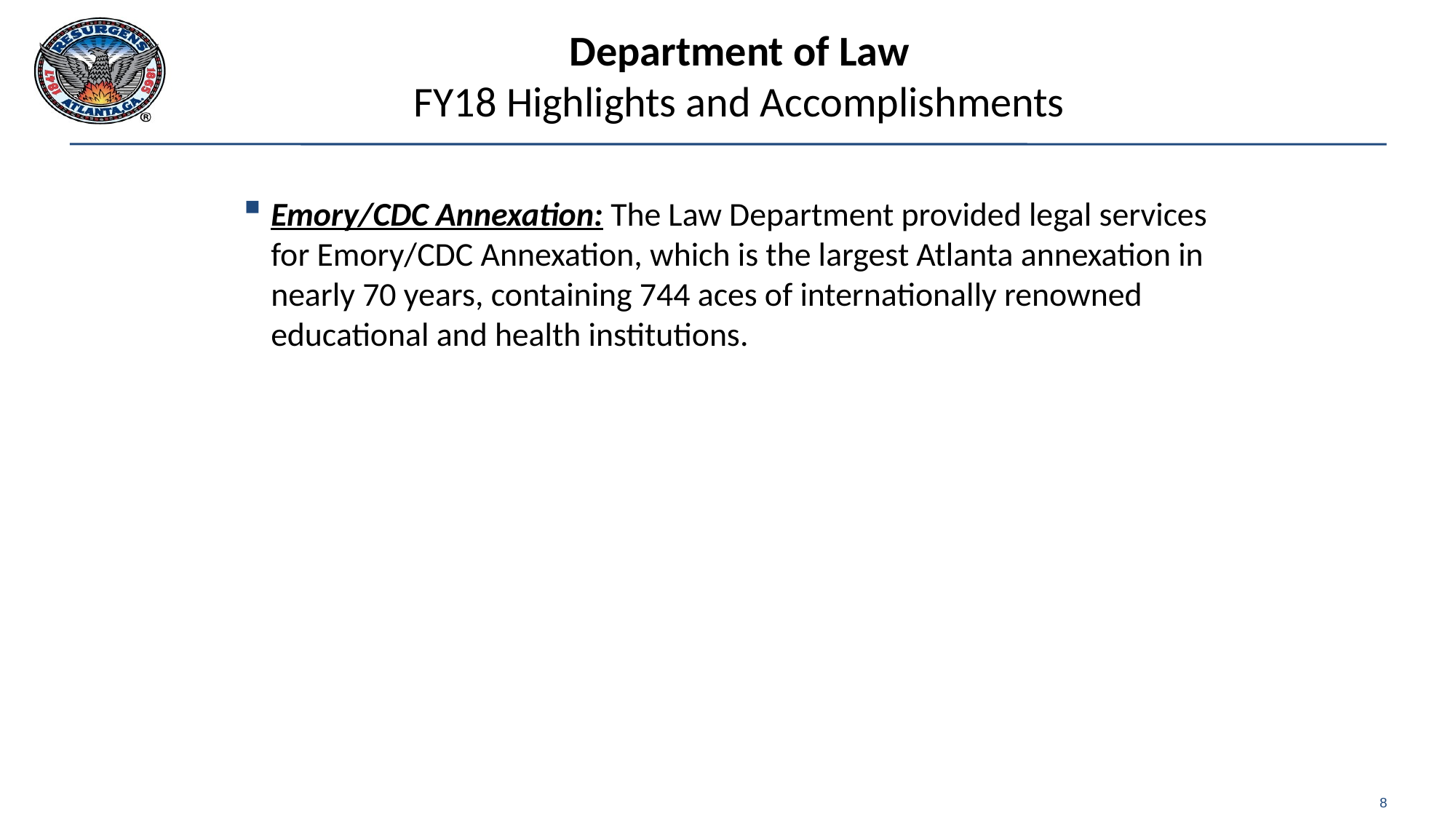

# Department of Law FY18 Highlights and Accomplishments

Emory/CDC Annexation: The Law Department provided legal services for Emory/CDC Annexation, which is the largest Atlanta annexation in nearly 70 years, containing 744 aces of internationally renowned educational and health institutions.